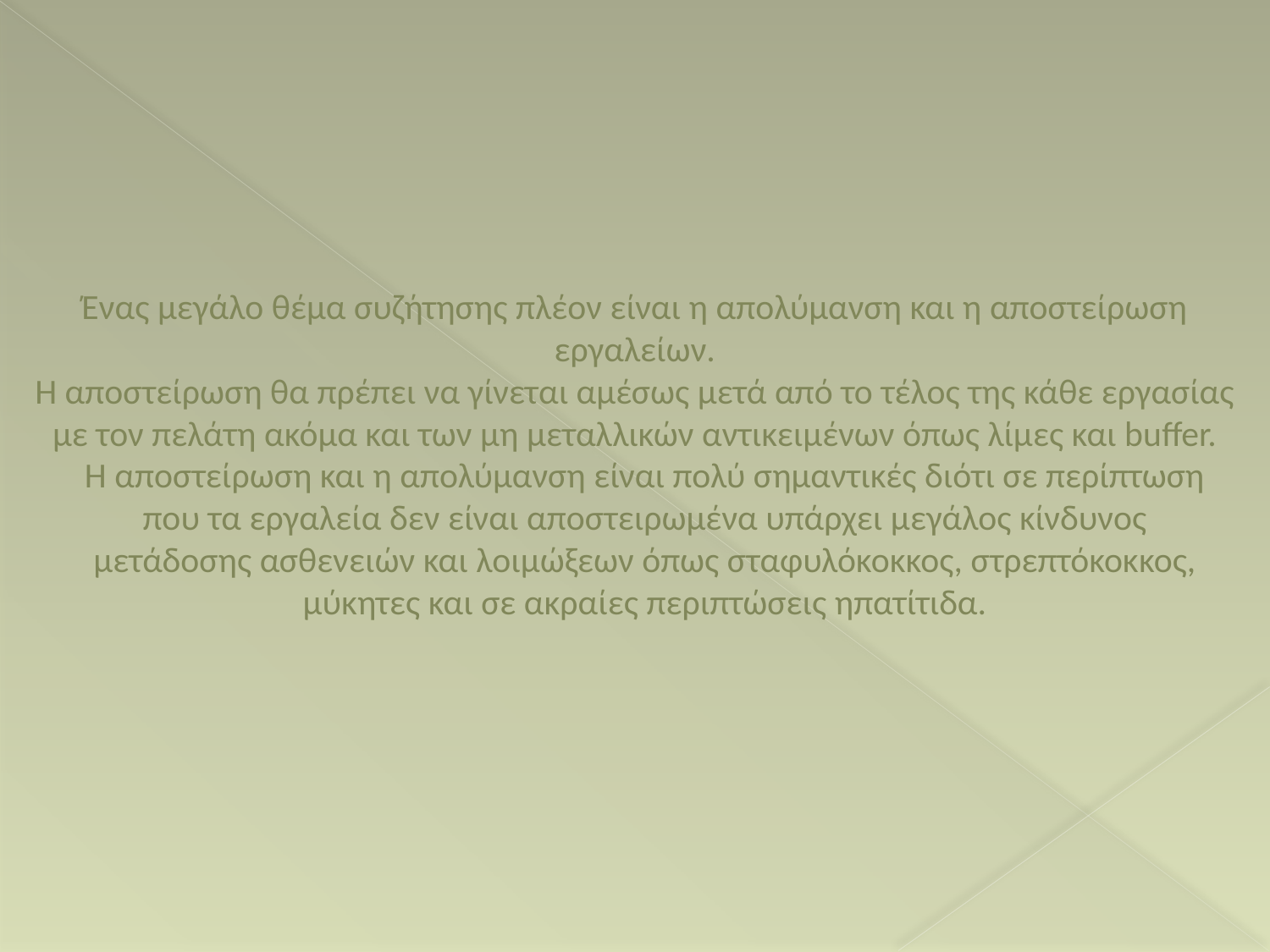

Ένας μεγάλο θέμα συζήτησης πλέον είναι η απολύμανση και η αποστείρωση εργαλείων.
Η αποστείρωση θα πρέπει να γίνεται αμέσως μετά από το τέλος της κάθε εργασίας με τον πελάτη ακόμα και των μη μεταλλικών αντικειμένων όπως λίμες και buffer.

Η αποστείρωση και η απολύμανση είναι πολύ σημαντικές διότι σε περίπτωση που τα εργαλεία δεν είναι αποστειρωμένα υπάρχει μεγάλος κίνδυνος μετάδοσης ασθενειών και λοιμώξεων όπως σταφυλόκοκκος, στρεπτόκοκκος, μύκητες και σε ακραίες περιπτώσεις ηπατίτιδα.